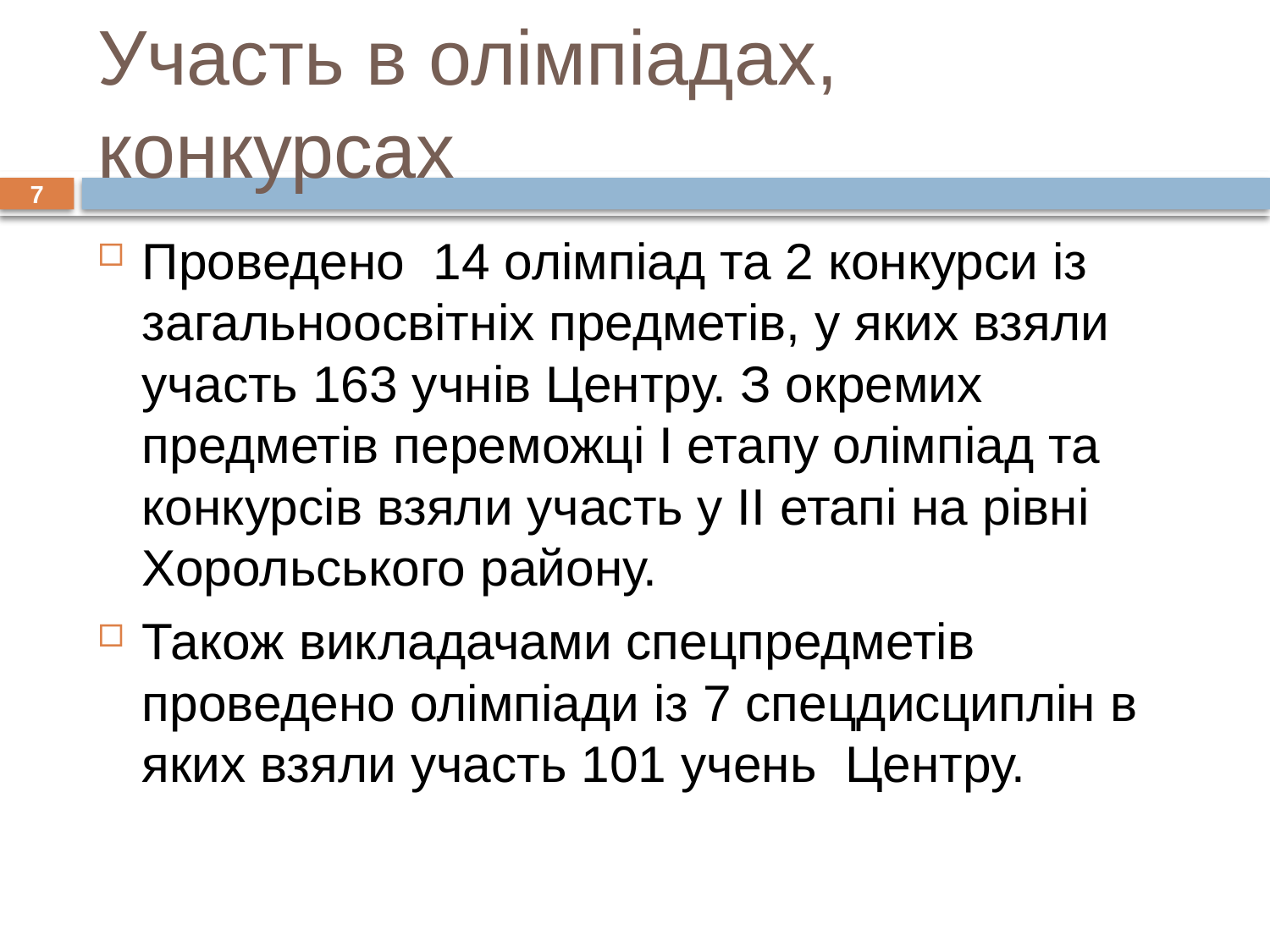

# Участь в олімпіадах, конкурсах
7
Проведено  14 олімпіад та 2 конкурси із загальноосвітніх предметів, у яких взяли участь 163 учнів Центру. З окремих предметів переможці І етапу олімпіад та конкурсів взяли участь у ІІ етапі на рівні Хорольського району.
Також викладачами спецпредметів проведено олімпіади із 7 спецдисциплін в яких взяли участь 101 учень  Центру.